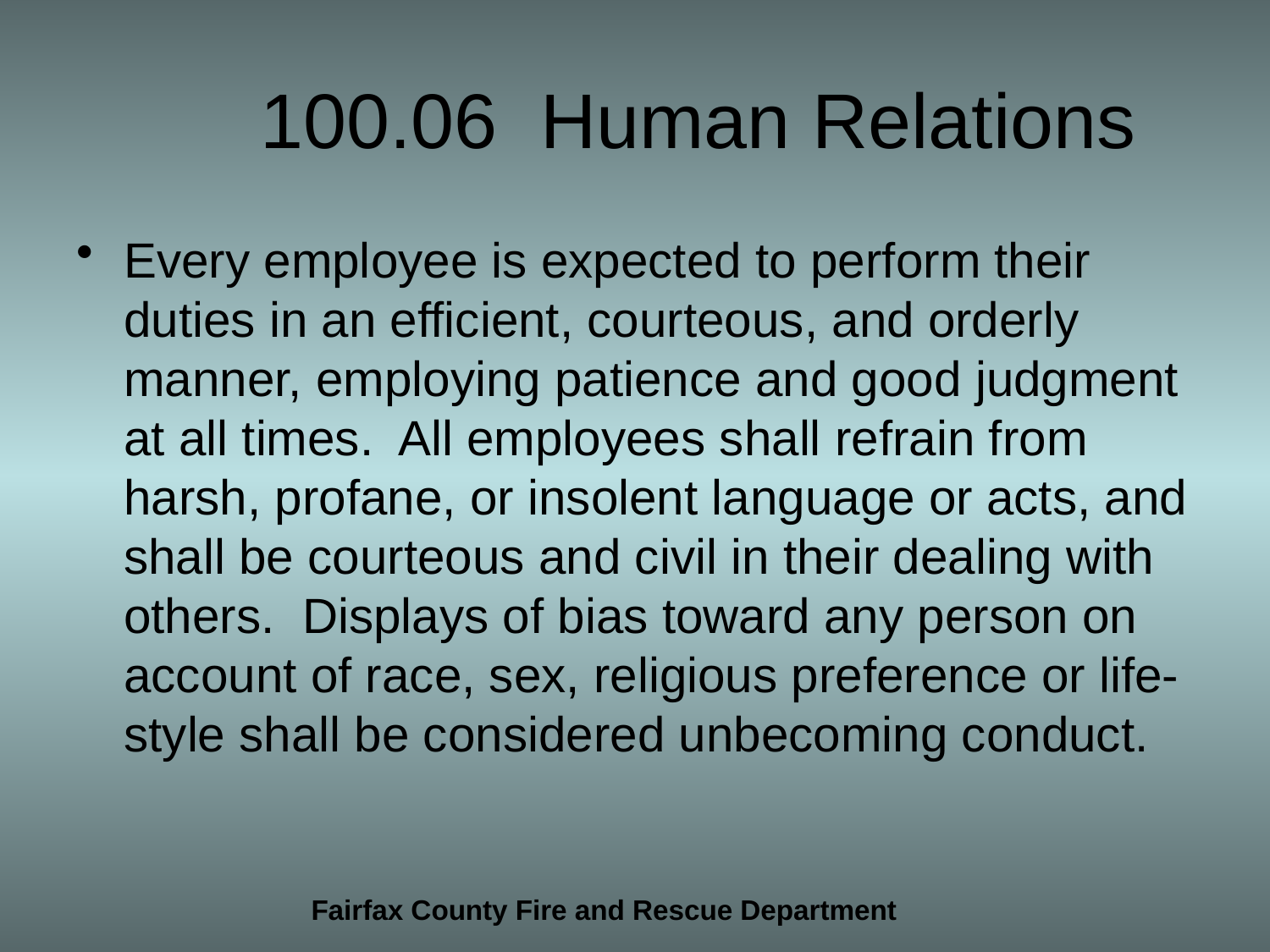

# 100.06  Human Relations
Every employee is expected to perform their duties in an efficient, courteous, and orderly manner, employing patience and good judgment at all times.  All employees shall refrain from harsh, profane, or insolent language or acts, and shall be courteous and civil in their dealing with others.  Displays of bias toward any person on account of race, sex, religious preference or life-style shall be considered unbecoming conduct.